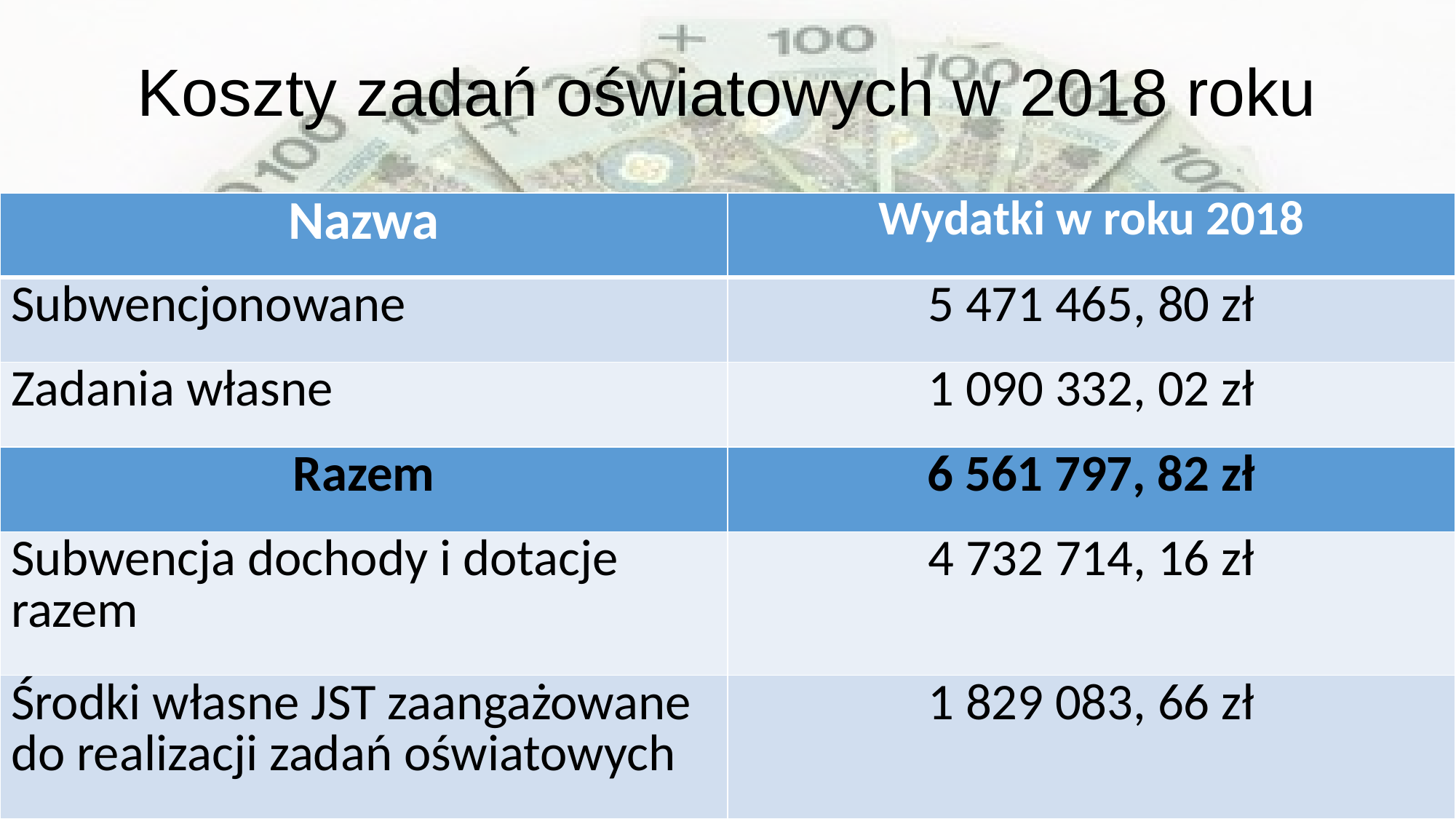

# Koszty zadań oświatowych w 2018 roku
| Nazwa | Wydatki w roku 2018 |
| --- | --- |
| Subwencjonowane | 5 471 465, 80 zł |
| Zadania własne | 1 090 332, 02 zł |
| Razem | 6 561 797, 82 zł |
| Subwencja dochody i dotacje razem | 4 732 714, 16 zł |
| Środki własne JST zaangażowane do realizacji zadań oświatowych | 1 829 083, 66 zł |